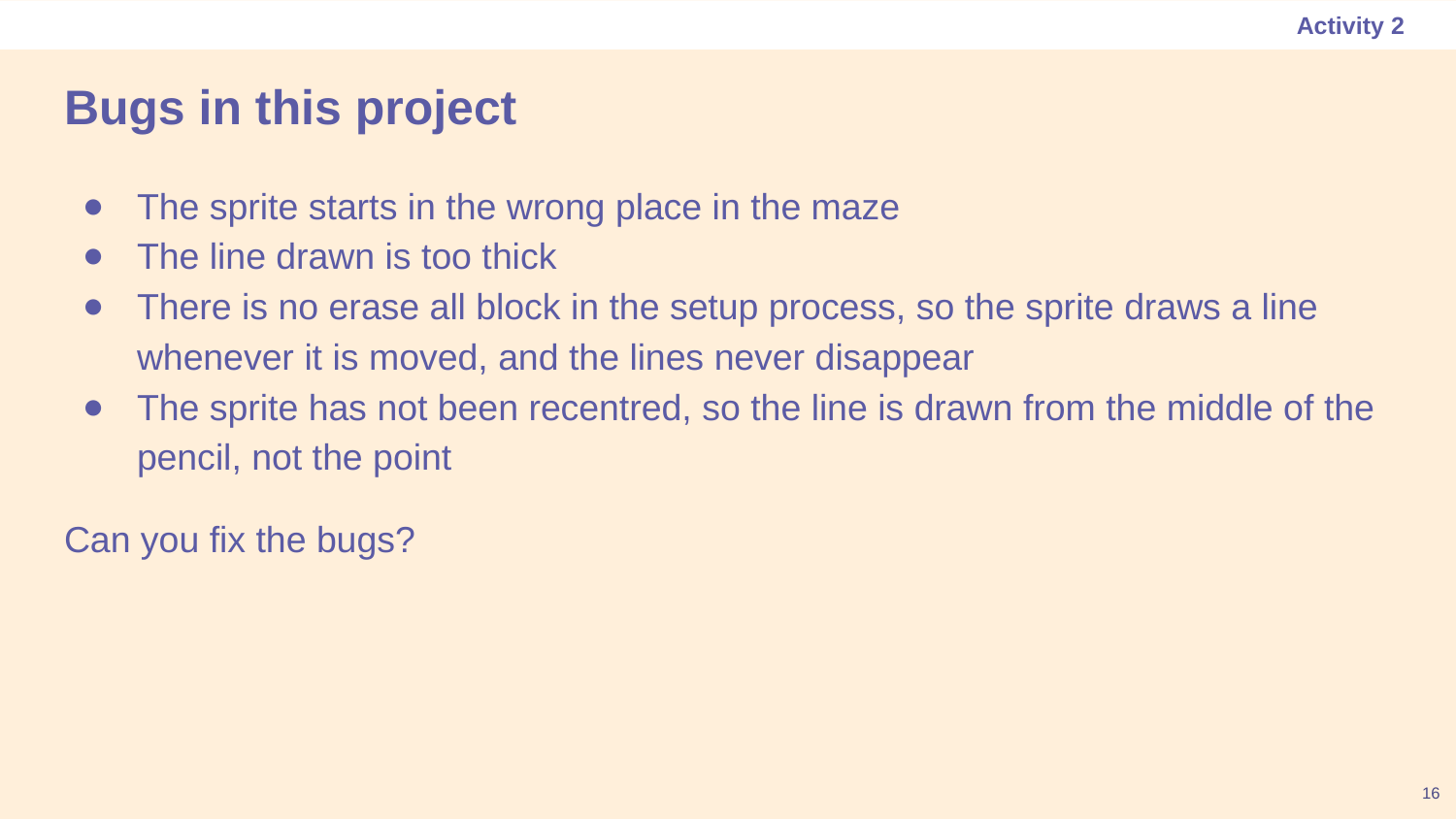

Activity 2
# Bugs in this project
The sprite starts in the wrong place in the maze
The line drawn is too thick
There is no erase all block in the setup process, so the sprite draws a line whenever it is moved, and the lines never disappear
The sprite has not been recentred, so the line is drawn from the middle of the pencil, not the point
Can you fix the bugs?

16